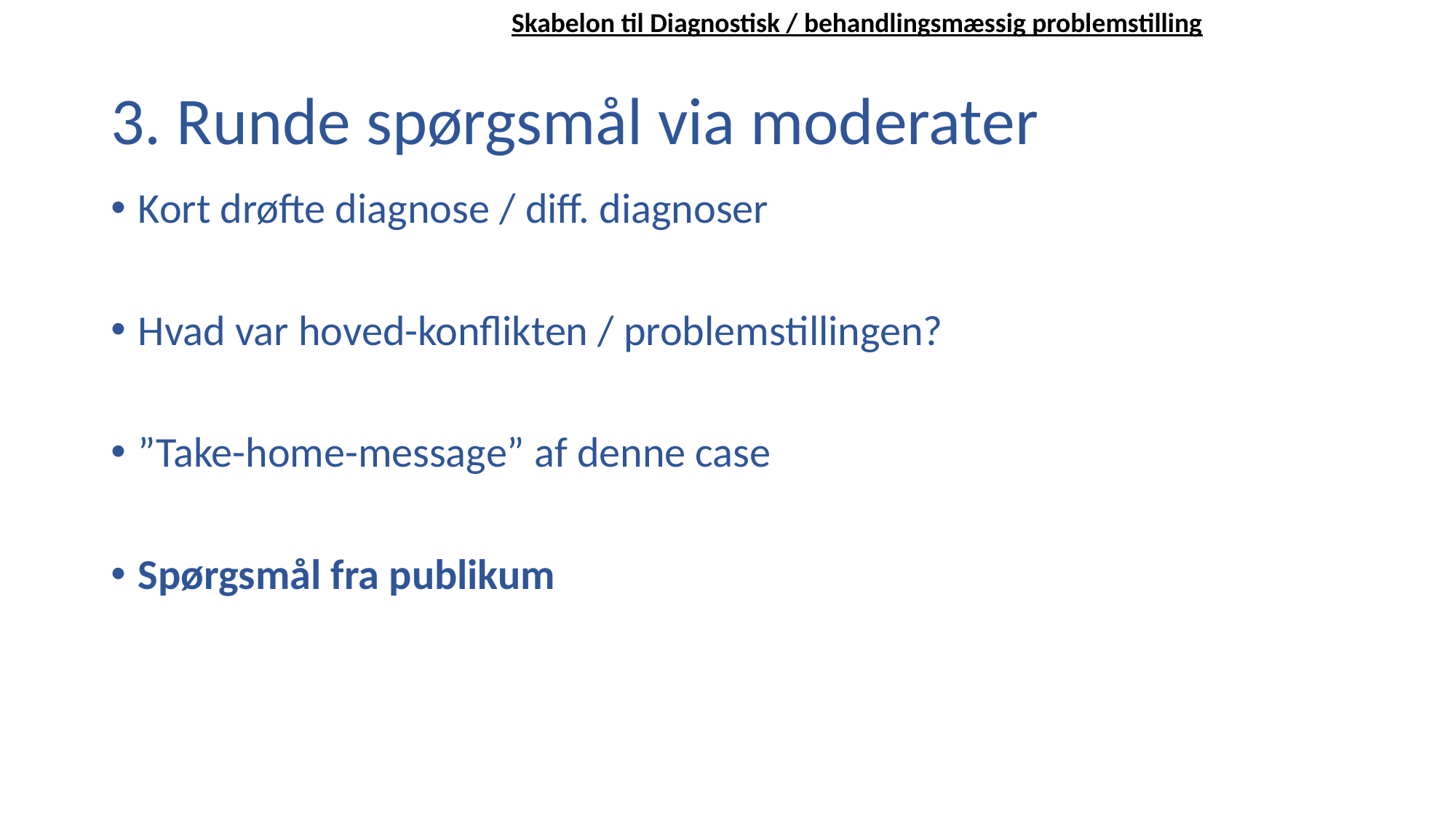

Skabelon til Diagnostisk / behandlingsmæssig problemstilling
# 3. Runde spørgsmål via moderater
Kort drøfte diagnose / diff. diagnoser

Hvad var hoved-konflikten / problemstillingen?

”Take-home-message” af denne case

Spørgsmål fra publikum